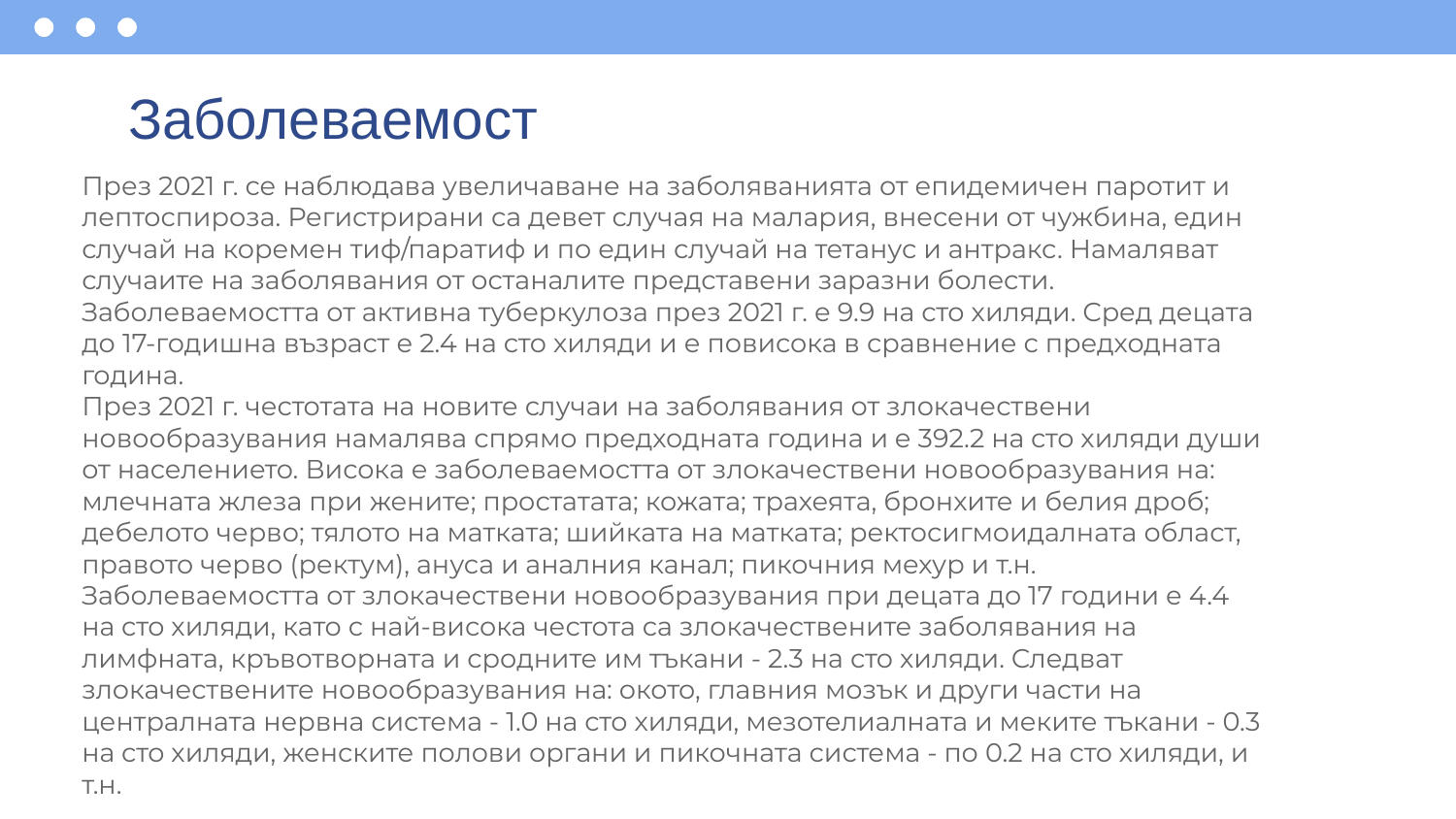

# Заболеваемост
През 2021 г. се наблюдава увеличаване на заболяванията от епидемичен паротит и лептоспироза. Регистрирани са девет случая на малария, внесени от чужбина, един случай на коремен тиф/паратиф и по един случай на тетанус и антракс. Намаляват случаите на заболявания от останалите представени заразни болести. Заболеваемостта от активна туберкулоза през 2021 г. е 9.9 на сто хиляди. Сред децата до 17-годишна възраст е 2.4 на сто хиляди и е повисока в сравнение с предходната година.                                                                                                                                                             През 2021 г. честотата на новите случаи на заболявания от злокачествени новообразувания намалява спрямо предходната година и е 392.2 на сто хиляди души от населението. Висока е заболеваемостта от злокачествени новообразувания на: млечната жлеза при жените; простатата; кожата; трахеята, бронхите и белия дроб; дебелото черво; тялото на матката; шийката на матката; ректосигмоидалната област, правото черво (ректум), ануса и аналния канал; пикочния мехур и т.н. Заболеваемостта от злокачествени новообразувания при децата до 17 години е 4.4 на сто хиляди, като с най-висока честота са злокачествените заболявания на лимфната, кръвотворната и сродните им тъкани - 2.3 на сто хиляди. Следват злокачествените новообразувания на: окото, главния мозък и други части на централната нервна система - 1.0 на сто хиляди, мезотелиалната и меките тъкани - 0.3 на сто хиляди, женските полови органи и пикочната система - по 0.2 на сто хиляди, и т.н.